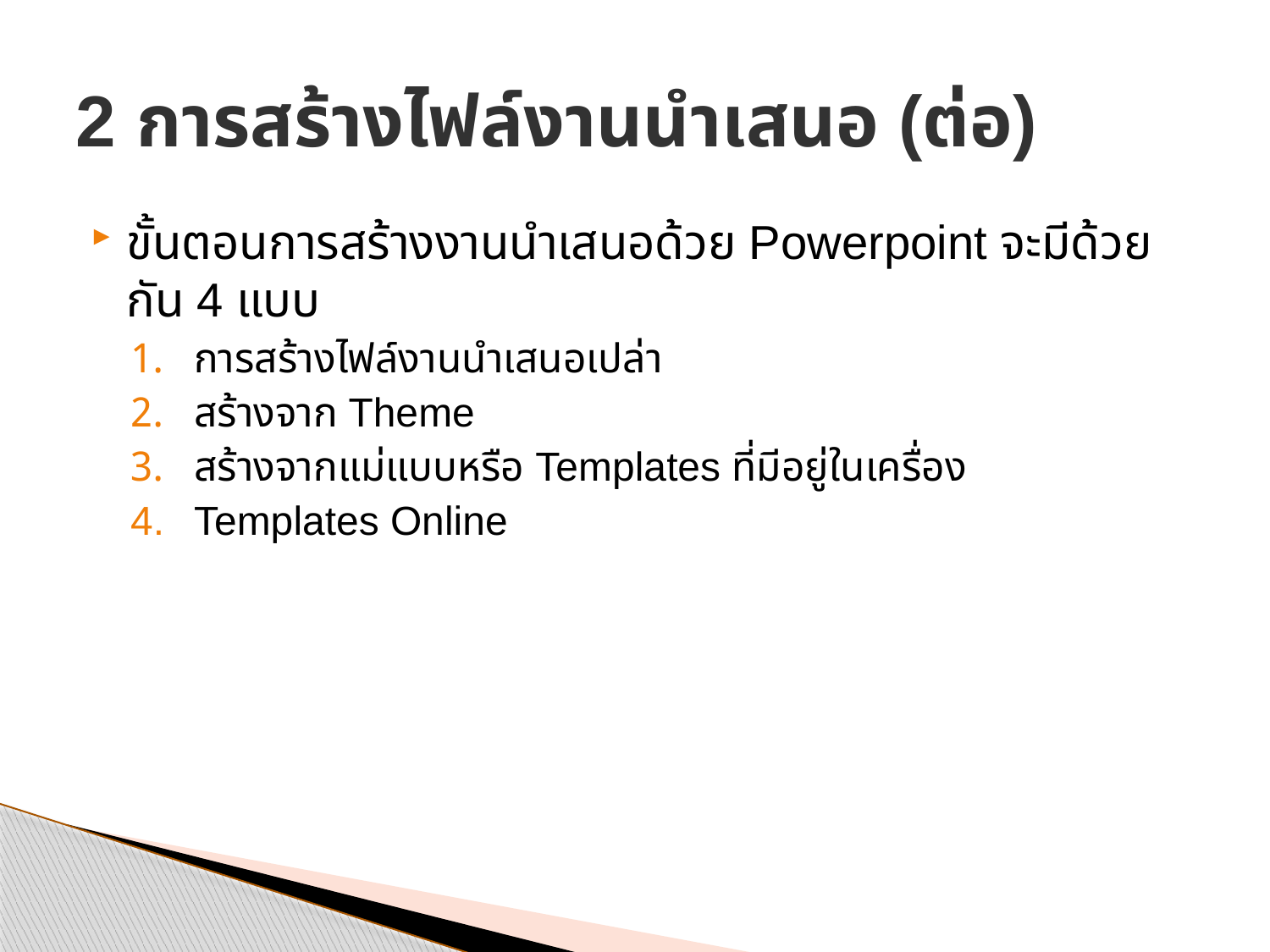

# 2 การสร้างไฟล์งานนำเสนอ (ต่อ)
ขั้นตอนการสร้างงานนำเสนอด้วย Powerpoint จะมีด้วยกัน 4 แบบ
การสร้างไฟล์งานนำเสนอเปล่า
สร้างจาก Theme
สร้างจากแม่แบบหรือ Templates ที่มีอยู่ในเครื่อง
Templates Online